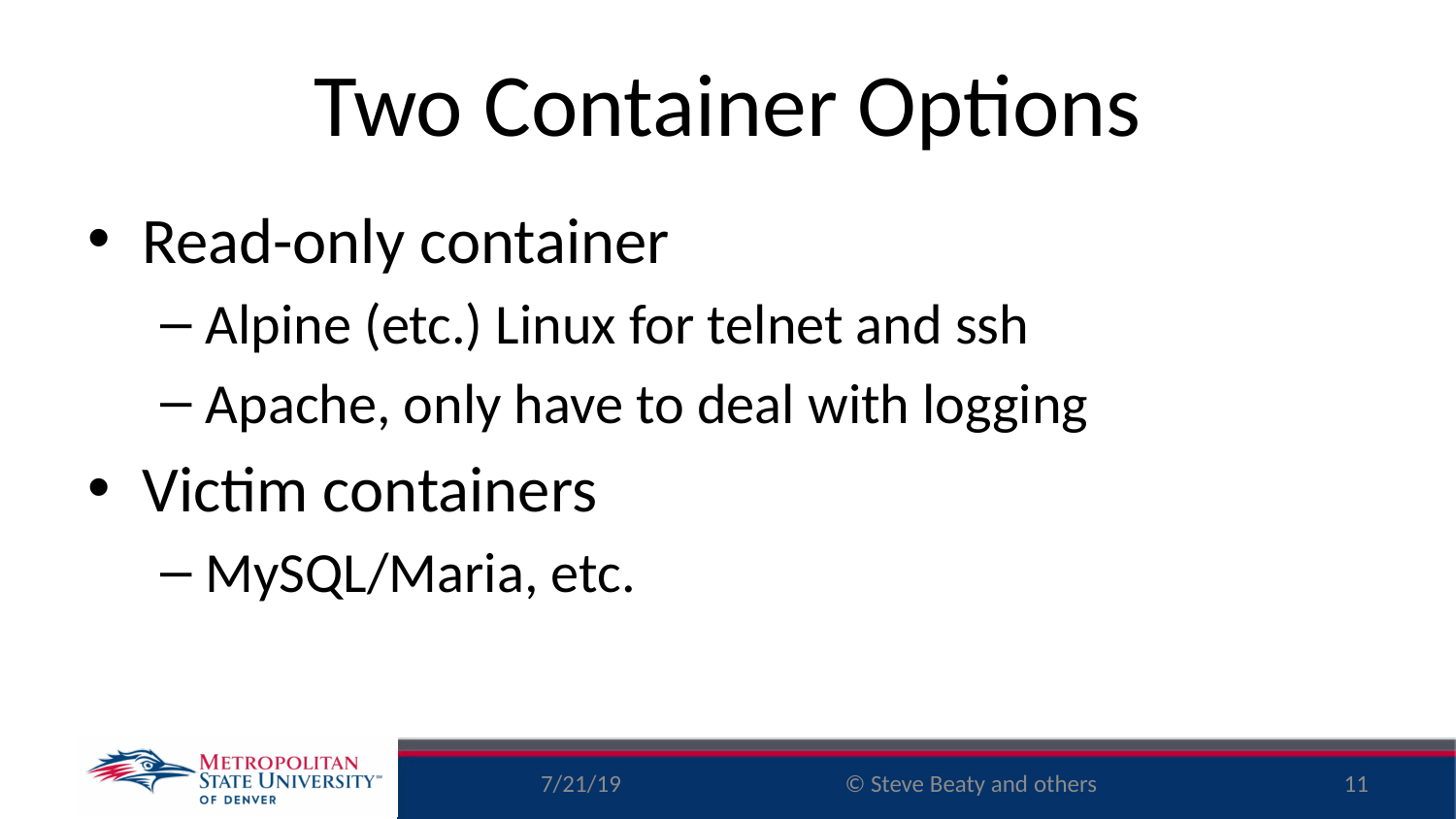

# Two Container Options
Read-only container
Alpine (etc.) Linux for telnet and ssh
Apache, only have to deal with logging
Victim containers
MySQL/Maria, etc.
7/21/19
11
© Steve Beaty and others